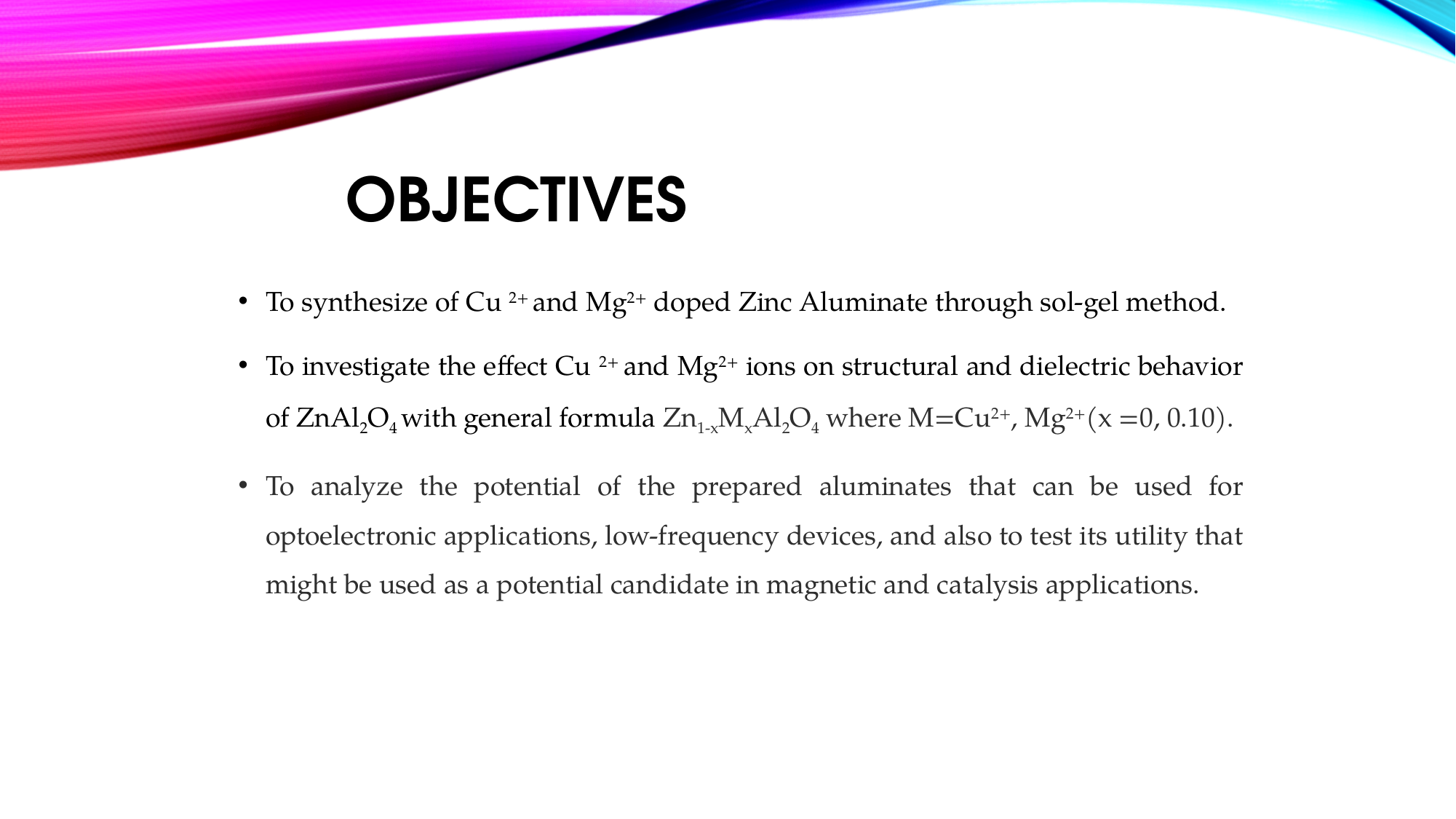

# Objectives
To synthesize of Cu 2+ and Mg2+ doped Zinc Aluminate through sol-gel method.
To investigate the effect Cu 2+ and Mg2+ ions on structural and dielectric behavior of ZnAl2O4 with general formula Zn1-xMxAl2O4 where M=Cu2+, Mg2+(x =0, 0.10).
To analyze the potential of the prepared aluminates that can be used for optoelectronic applications, low-frequency devices, and also to test its utility that might be used as a potential candidate in magnetic and catalysis applications.